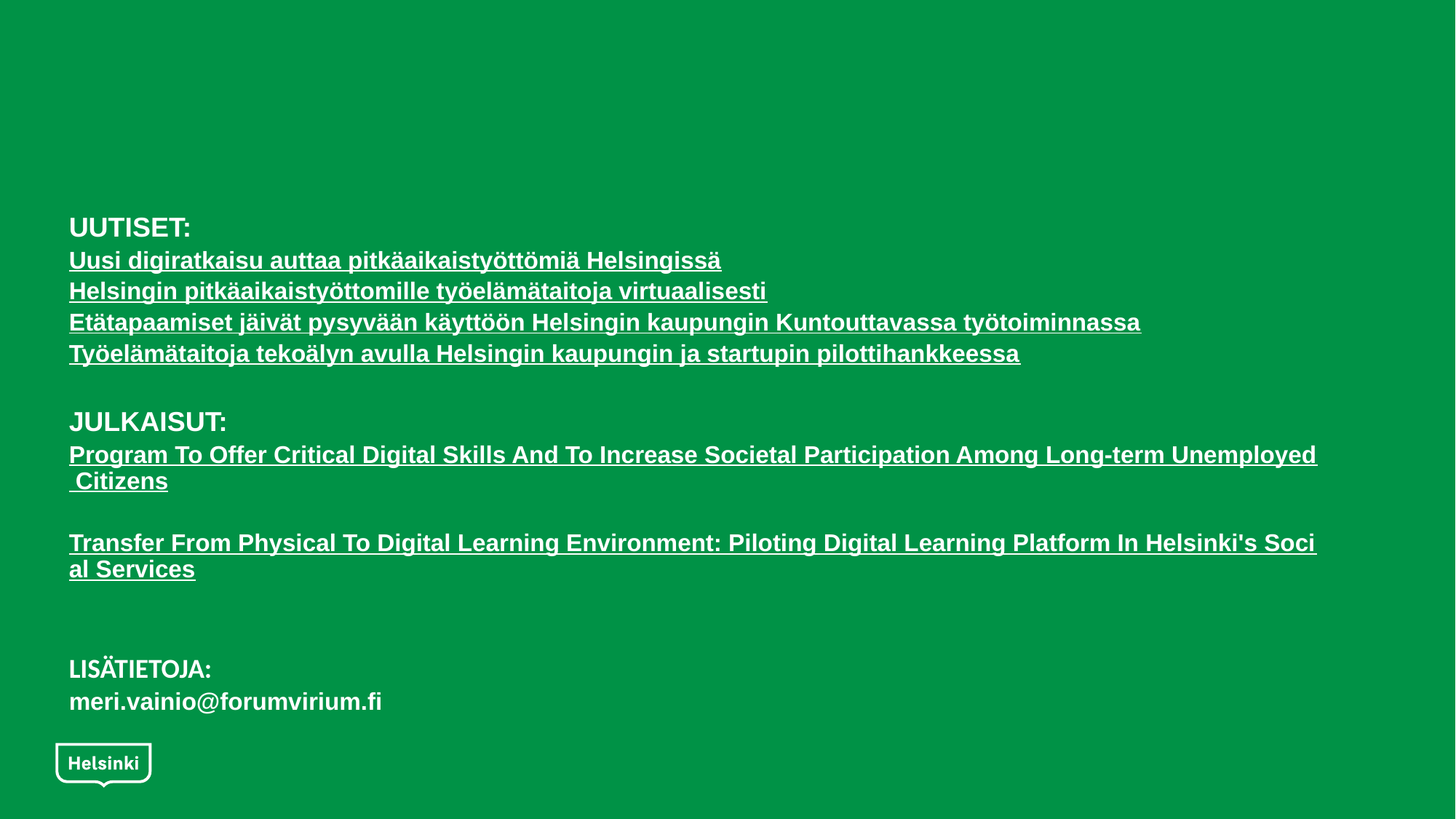

18
# UUTISET: Uusi digiratkaisu auttaa pitkäaikaistyöttömiä Helsingissä Helsingin pitkäaikaistyöttomille työelämätaitoja virtuaalisesti Etätapaamiset jäivät pysyvään käyttöön Helsingin kaupungin Kuntouttavassa työtoiminnassa Työelämätaitoja tekoälyn avulla Helsingin kaupungin ja startupin pilottihankkeessa JULKAISUT: Program To Offer Critical Digital Skills And To Increase Societal Participation Among Long-term Unemployed Citizens Transfer From Physical To Digital Learning Environment: Piloting Digital Learning Platform In Helsinki's Social Services LISÄTIETOJA: meri.vainio@forumvirium.fi